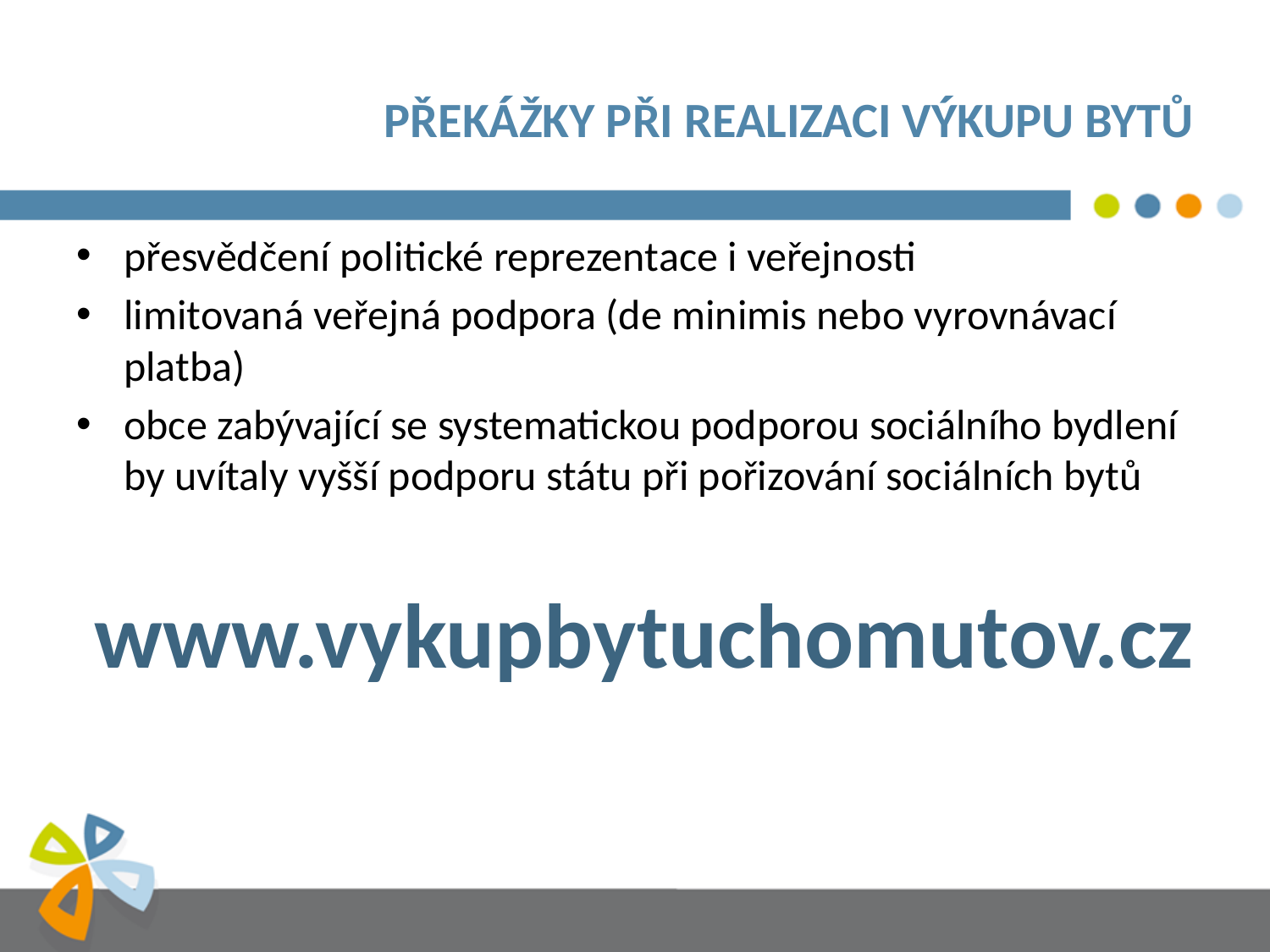

# PŘEKÁŽKY PŘI REALIZACI VÝKUPU BYTŮ
přesvědčení politické reprezentace i veřejnosti
limitovaná veřejná podpora (de minimis nebo vyrovnávací platba)
obce zabývající se systematickou podporou sociálního bydlení by uvítaly vyšší podporu státu při pořizování sociálních bytů

www.vykupbytuchomutov.cz